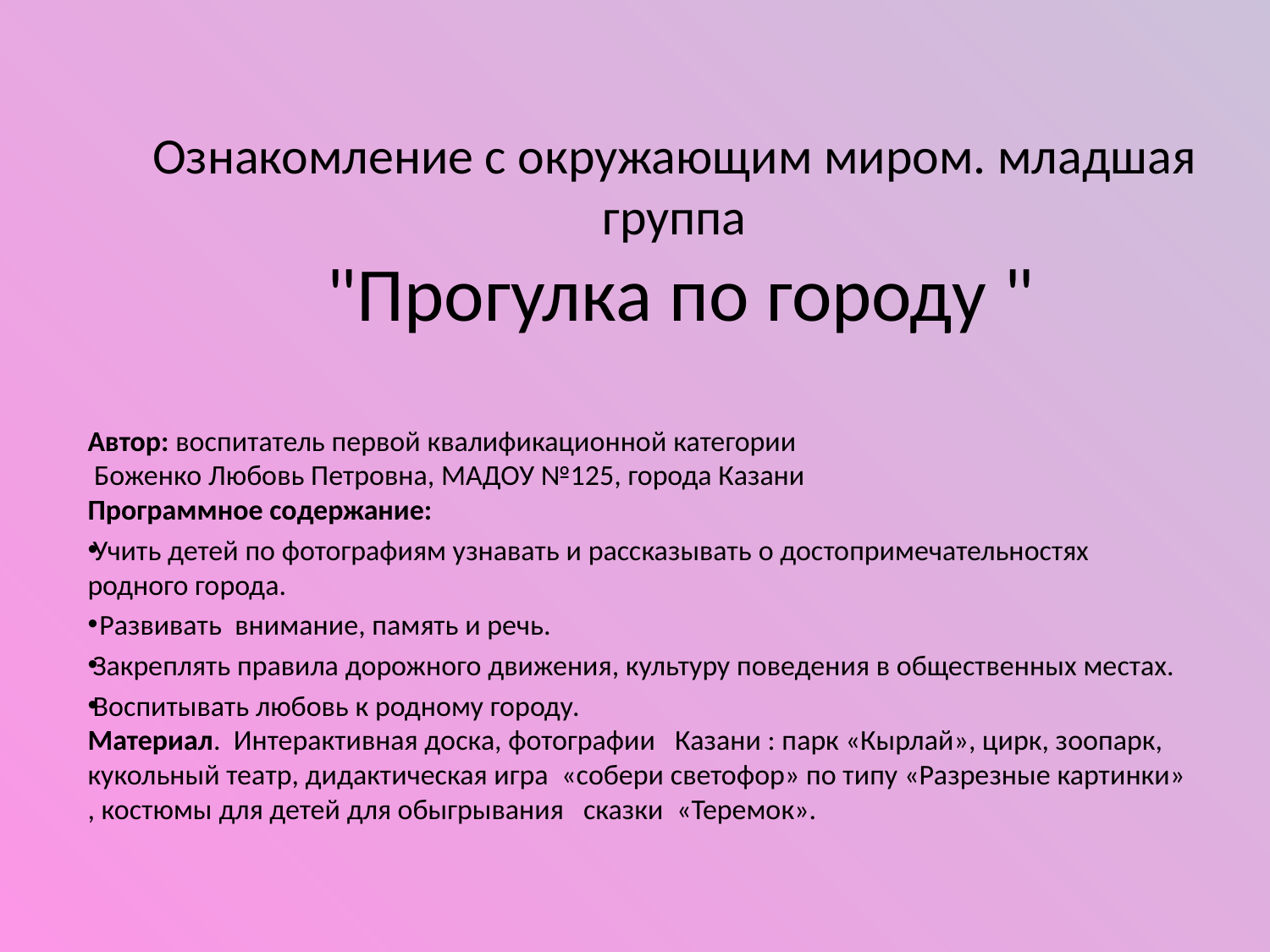

# Ознакомление с окружающим миром. младшая группа "Прогулка по городу "
Автор: воспитатель первой квалификационной категории
 Боженко Любовь Петровна, МАДОУ №125, города Казани
Программное содержание:
Учить детей по фотографиям узнавать и рассказывать о достопримечательностях родного города.
 Развивать  внимание, память и речь.
Закреплять правила дорожного движения, культуру поведения в общественных местах.
Воспитывать любовь к родному городу.
Материал.  Интерактивная доска, фотографии   Казани : парк «Кырлай», цирк, зоопарк, кукольный театр, дидактическая игра  «собери светофор» по типу «Разрезные картинки» , костюмы для детей для обыгрывания   сказки  «Теремок».